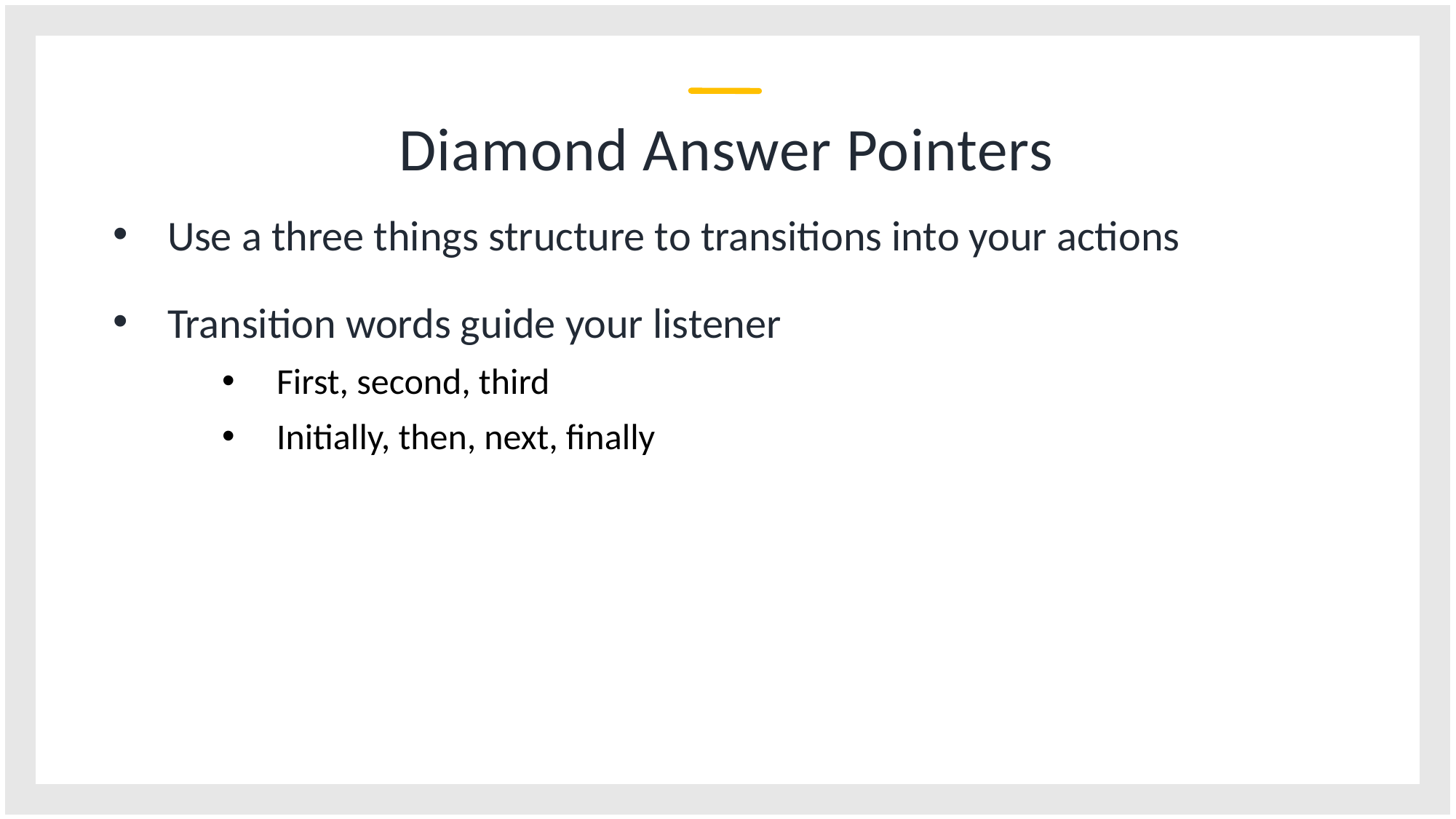

# Diamond Answer Pointers
Use a three things structure to transitions into your actions
Transition words guide your listener
First, second, third
Initially, then, next, finally